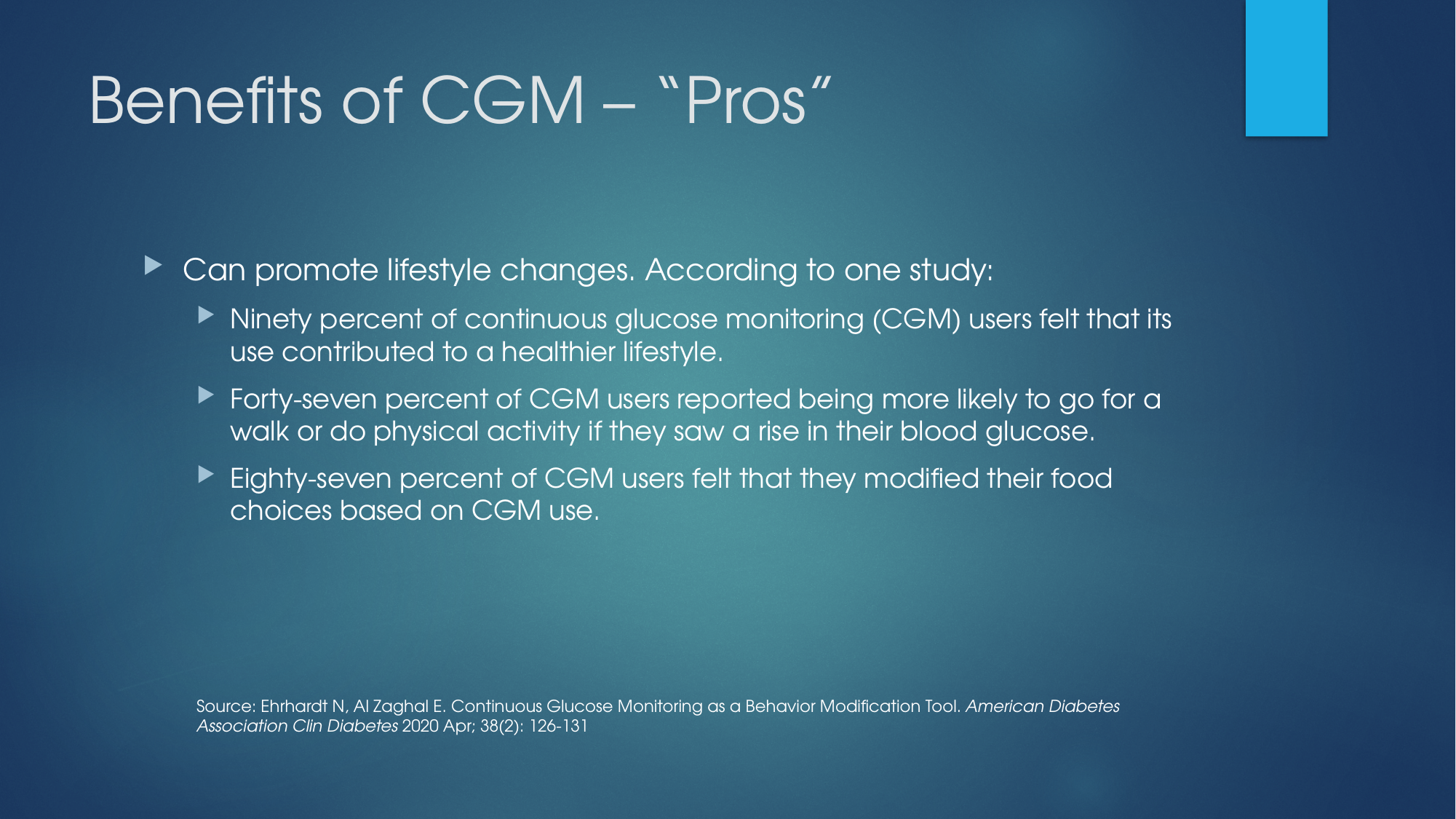

# Benefits of CGM – “Pros”
Can promote lifestyle changes. According to one study:
Ninety percent of continuous glucose monitoring (CGM) users felt that its use contributed to a healthier lifestyle.
Forty-seven percent of CGM users reported being more likely to go for a walk or do physical activity if they saw a rise in their blood glucose.
Eighty-seven percent of CGM users felt that they modified their food choices based on CGM use.

Source: Ehrhardt N, Al Zaghal E. Continuous Glucose Monitoring as a Behavior Modification Tool. American Diabetes Association Clin Diabetes 2020 Apr; 38(2): 126-131